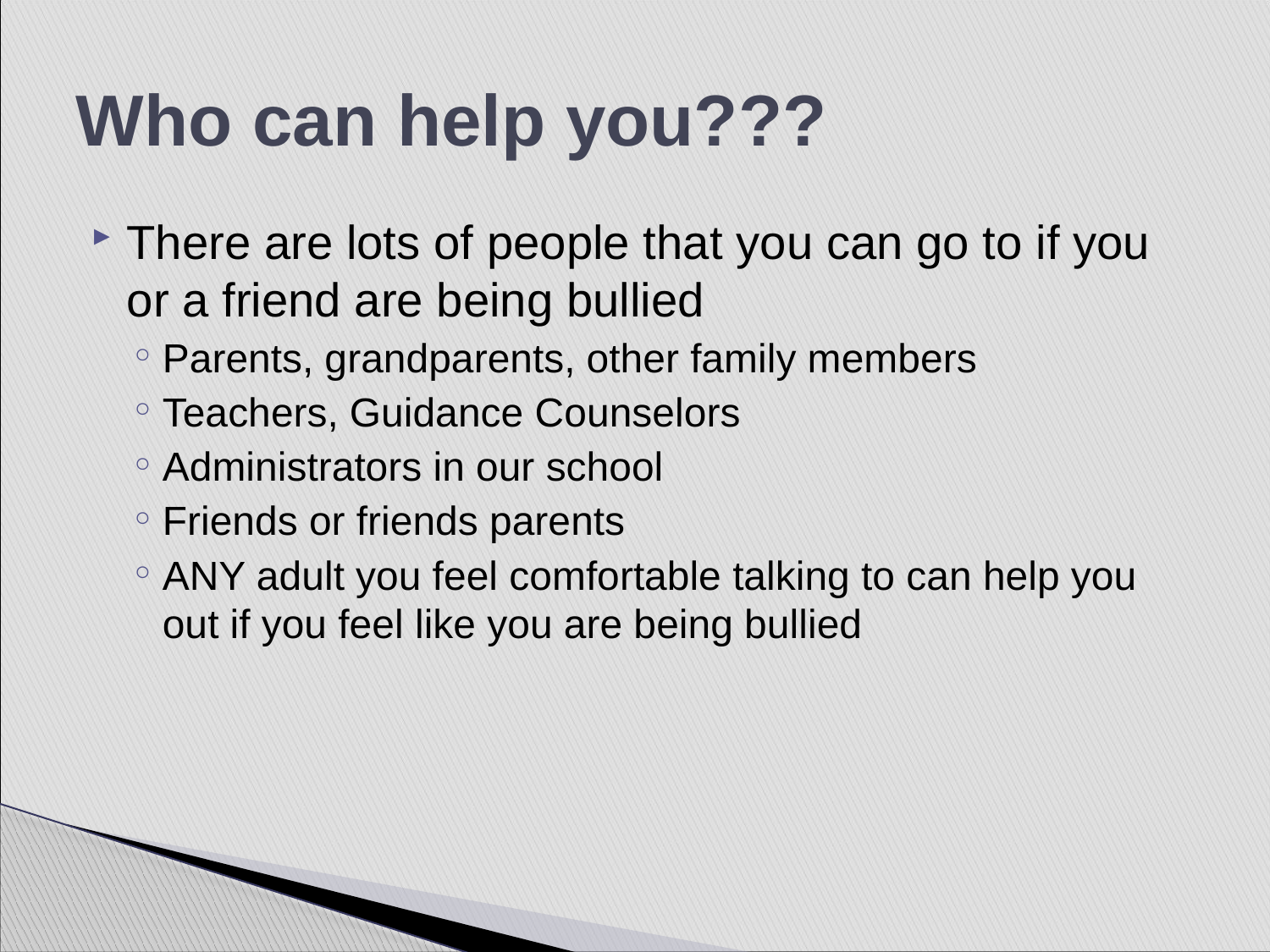

# Who can help you???
There are lots of people that you can go to if you or a friend are being bullied
Parents, grandparents, other family members
Teachers, Guidance Counselors
Administrators in our school
Friends or friends parents
ANY adult you feel comfortable talking to can help you out if you feel like you are being bullied